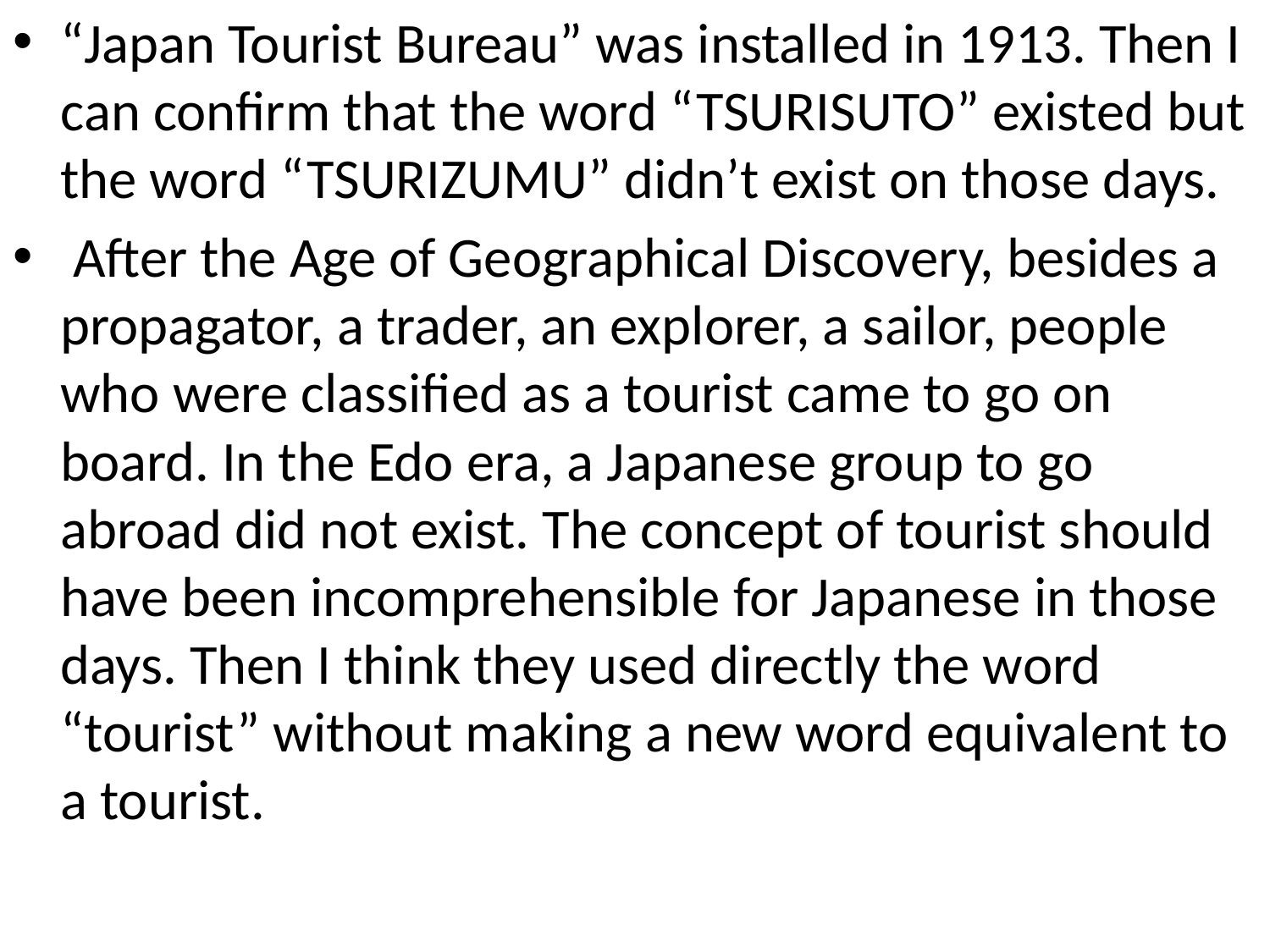

“Japan Tourist Bureau” was installed in 1913. Then I can confirm that the word “TSURISUTO” existed but the word “TSURIZUMU” didn’t exist on those days.
 After the Age of Geographical Discovery, besides a propagator, a trader, an explorer, a sailor, people who were classified as a tourist came to go on board. In the Edo era, a Japanese group to go abroad did not exist. The concept of tourist should have been incomprehensible for Japanese in those days. Then I think they used directly the word “tourist” without making a new word equivalent to a tourist.